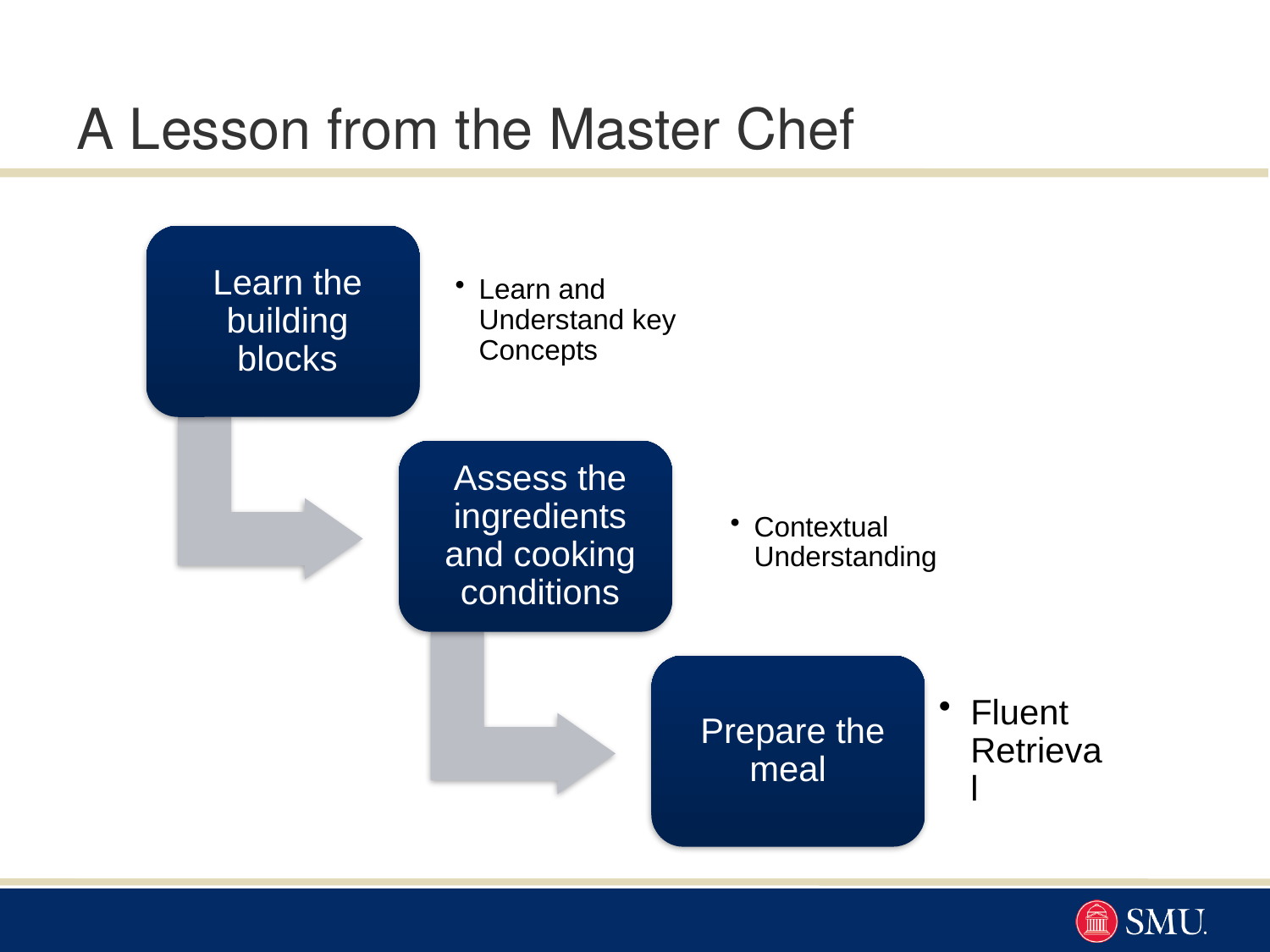

# A Lesson from the Master Chef
Learn the building blocks
Learn and Understand key Concepts
Assess the ingredients and cooking conditions
Contextual Understanding
Prepare the meal
Fluent Retrieval